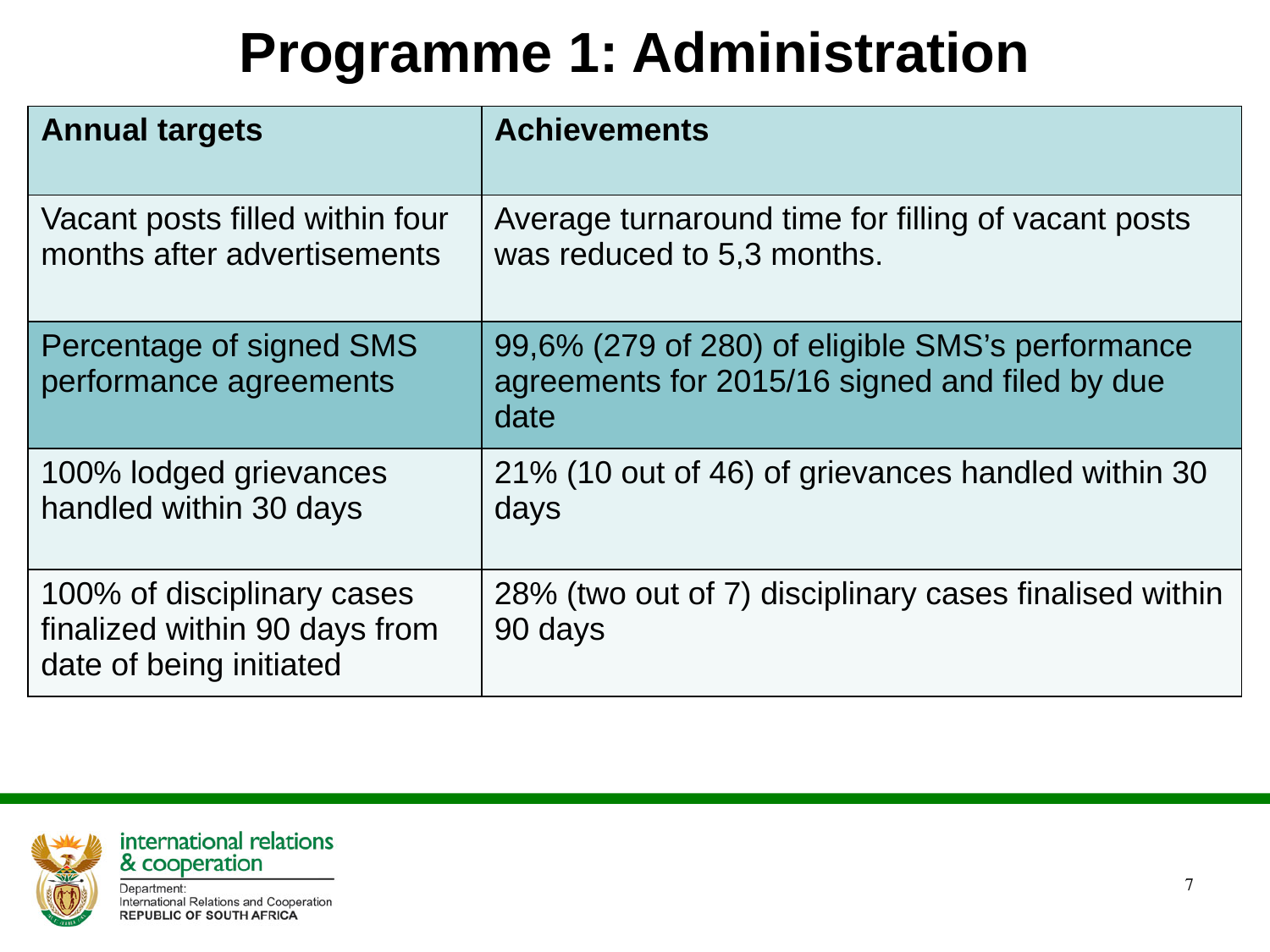

# Programme 1: Administration
| Annual targets | Achievements |
| --- | --- |
| Vacant posts filled within four months after advertisements | Average turnaround time for filling of vacant posts was reduced to 5,3 months. |
| Percentage of signed SMS performance agreements | 99,6% (279 of 280) of eligible SMS’s performance agreements for 2015/16 signed and filed by due date |
| 100% lodged grievances handled within 30 days | 21% (10 out of 46) of grievances handled within 30 days |
| 100% of disciplinary cases finalized within 90 days from date of being initiated | 28% (two out of 7) disciplinary cases finalised within 90 days |
7